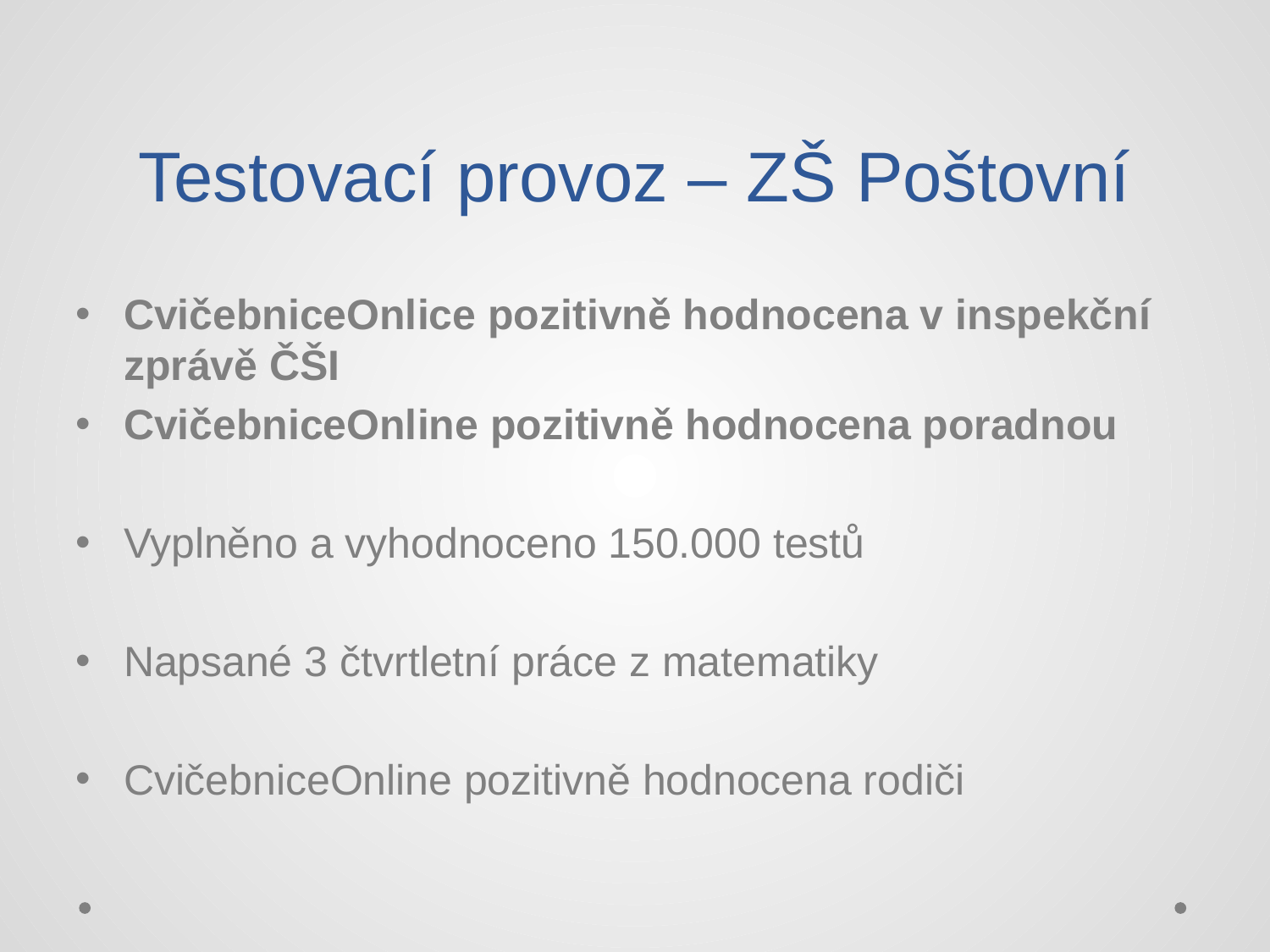

Testovací provoz – ZŠ Poštovní

CvičebniceOnlice pozitivně hodnocena v inspekční zprávě ČŠI
CvičebniceOnline pozitivně hodnocena poradnou

Vyplněno a vyhodnoceno 150.000 testů

Napsané 3 čtvrtletní práce z matematiky

CvičebniceOnline pozitivně hodnocena rodiči